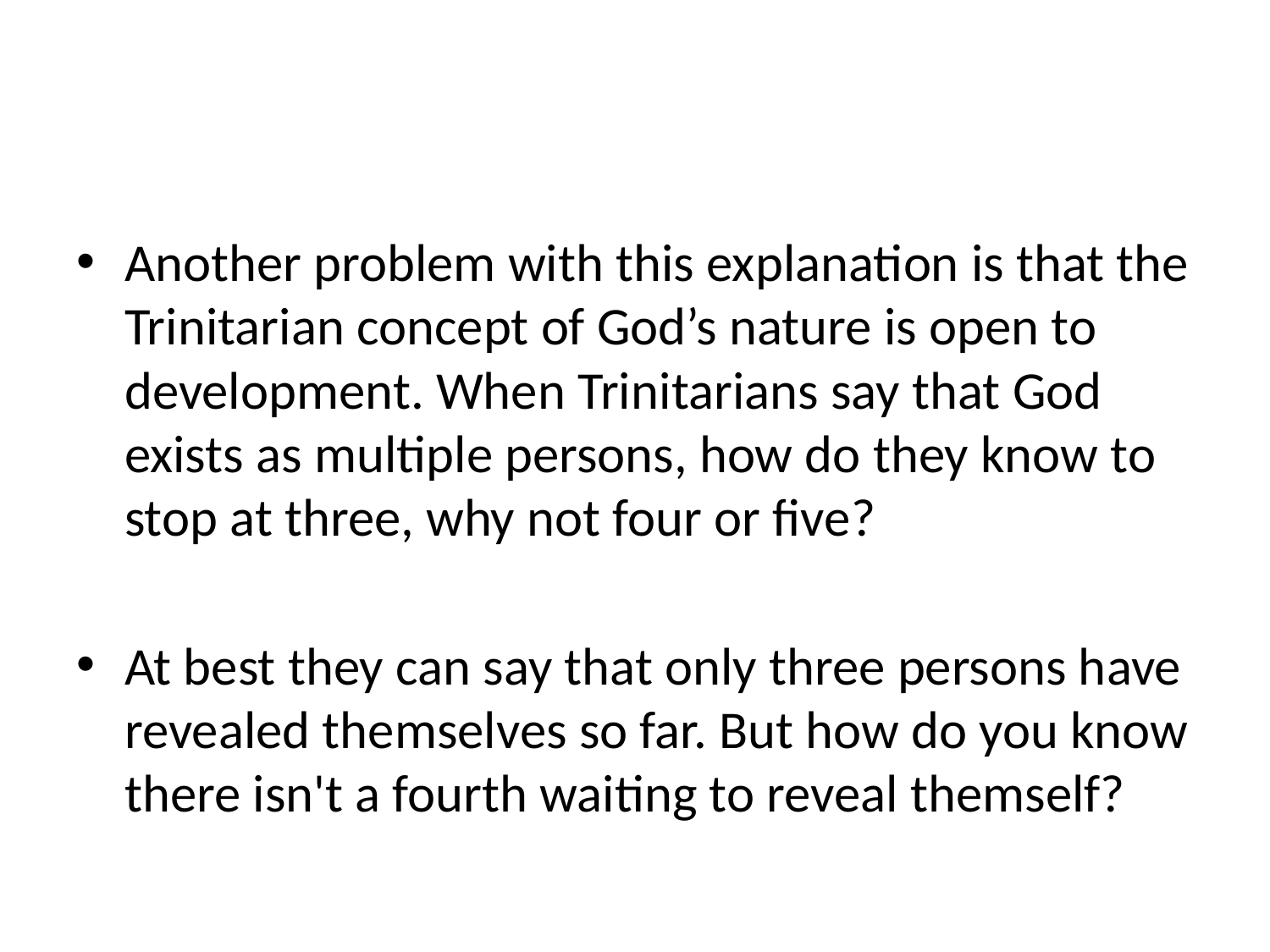

#
Another problem with this explanation is that the Trinitarian concept of God’s nature is open to development. When Trinitarians say that God exists as multiple persons, how do they know to stop at three, why not four or five?

At best they can say that only three persons have revealed themselves so far. But how do you know there isn't a fourth waiting to reveal themself?